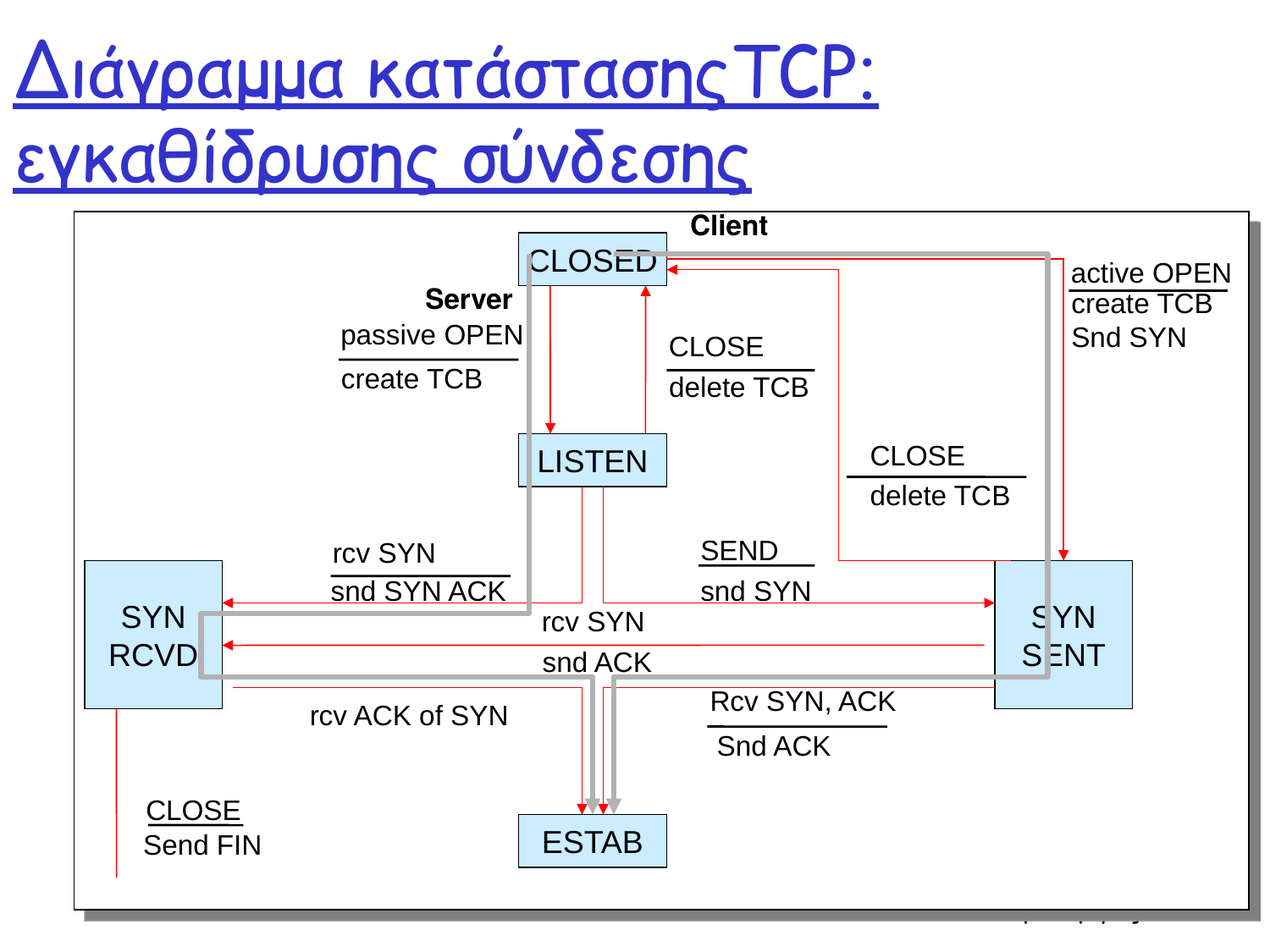

# Διάγραμμα κατάστασηςTCP: εγκαθίδρυσης σύνδεσης
Client

CLOSED
active OPEN

Server
create TCB
Snd SYN

passive OPEN
CLOSE
create TCB

delete TCB

CLOSE
LISTEN
delete TCB

SEND
rcv SYN
SYN
RCVD
SYN
SENT

snd SYN ACK
snd SYN

rcv SYN
snd ACK

Rcv SYN, ACK
rcv ACK of SYN

Snd ACK

CLOSE
ESTAB
Send FIN

Επίπεδο μεταφοράς
48